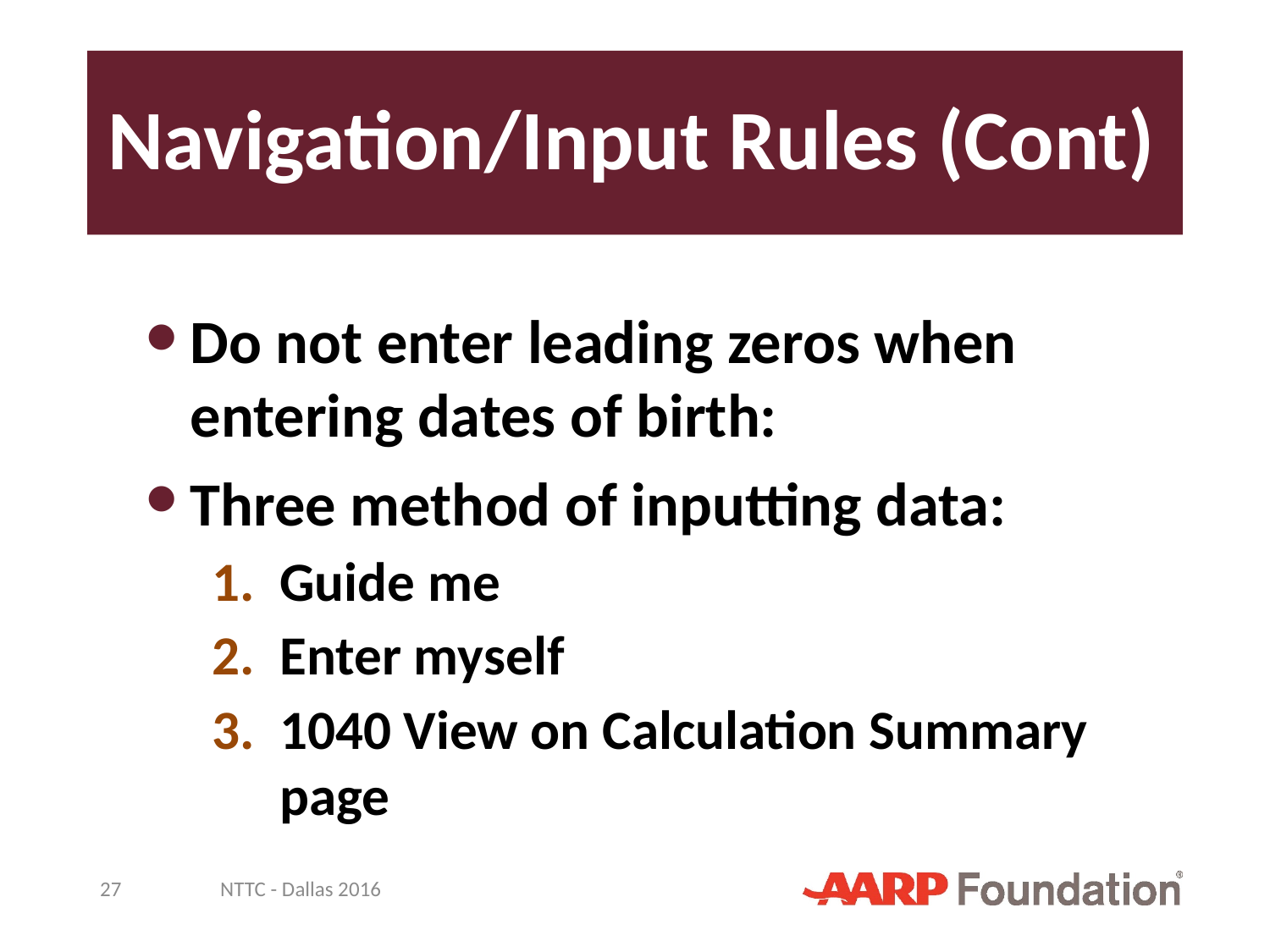

# Navigation/Input Rules (Cont)
Do not enter leading zeros when entering dates of birth:
Three method of inputting data:
Guide me
Enter myself
1040 View on Calculation Summary page

27
NTTC - Dallas 2016